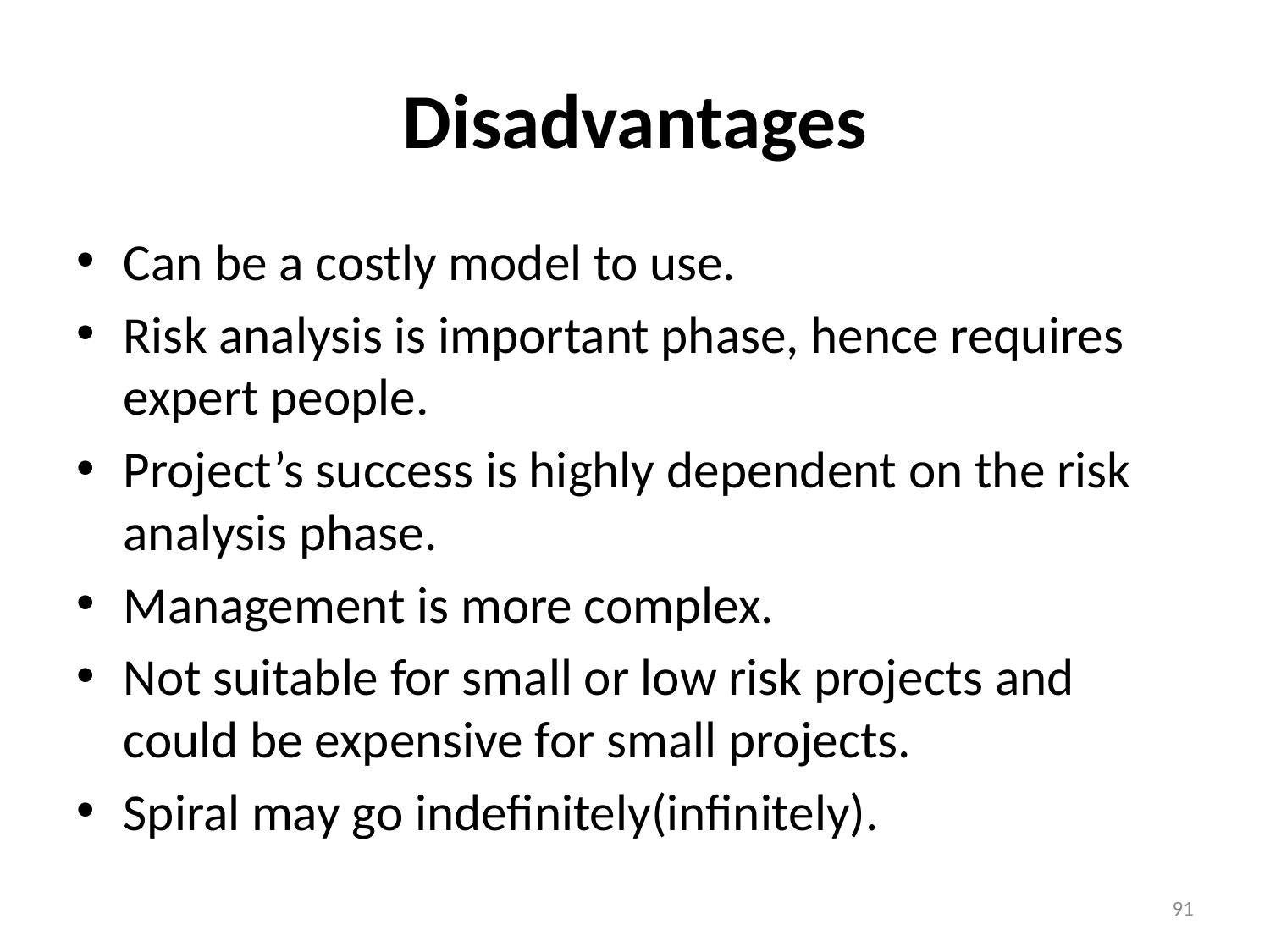

# Disadvantages
Can be a costly model to use.
Risk analysis is important phase, hence requires expert people.
Project’s success is highly dependent on the risk analysis phase.
Management is more complex.
Not suitable for small or low risk projects and could be expensive for small projects.
Spiral may go indefinitely(infinitely).
91